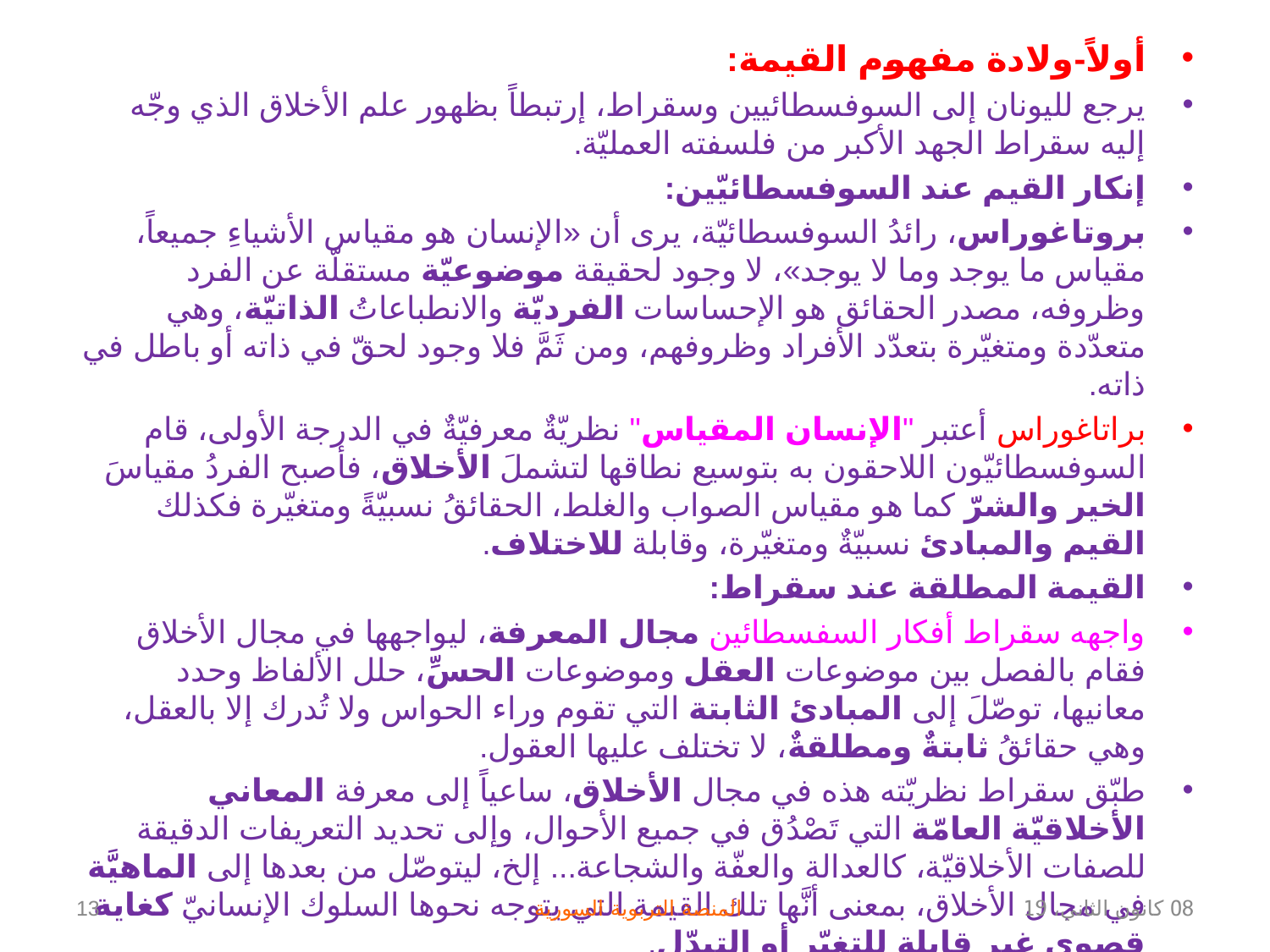

أولاً-ولادة مفهوم القيمة:
يرجع لليونان إلى السوفسطائيين وسقراط، إرتبطاً بظهور علم الأخلاق الذي وجّه إليه سقراط الجهد الأكبر من فلسفته العمليّة.
إنكار القيم عند السوفسطائيّين:
بروتاغوراس، رائدُ السوفسطائيّة، يرى أن «الإنسان هو مقياس الأشياءِ جميعاً، مقياس ما يوجد وما لا يوجد»، لا وجود لحقيقة موضوعيّة مستقلّة عن الفرد وظروفه، مصدر الحقائق هو الإحساسات الفرديّة والانطباعاتُ الذاتيّة، وهي متعدّدة ومتغيّرة بتعدّد الأفراد وظروفهم، ومن ثَمَّ فلا وجود لحقّ في ذاته أو باطل في ذاته.
براتاغوراس أعتبر "الإنسان المقياس" نظريّةٌ معرفيّةٌ في الدرجة الأولى، قام السوفسطائيّون اللاحقون به بتوسيع نطاقها لتشملَ الأخلاق، فأصبح الفردُ مقياسَ الخير والشرّ كما هو مقياس الصواب والغلط، الحقائقُ نسبيّةً ومتغيّرة فكذلك القيم والمبادئ نسبيّةٌ ومتغيّرة، وقابلة للاختلاف.
القيمة المطلقة عند سقراط:
واجهه سقراط أفكار السفسطائين مجال المعرفة، ليواجهها في مجال الأخلاق  فقام بالفصل بين موضوعات العقل وموضوعات الحسِّ، حلل الألفاظ وحدد معانيها، توصّلَ إلى المبادئ الثابتة التي تقوم وراء الحواس ولا تُدرك إلا بالعقل، وهي حقائقُ ثابتةٌ ومطلقةٌ، لا تختلف عليها العقول.
طبّق سقراط نظريّته هذه في مجال الأخلاق، ساعياً إلى معرفة المعاني الأخلاقيّة العامّة التي تَصْدُق في جميع الأحوال، وإلى تحديد التعريفات الدقيقة للصفات الأخلاقيّة، كالعدالة والعفّة والشجاعة... إلخ، ليتوصّل من بعدها إلى الماهيَّة في مجال الأخلاق، بمعنى أنَّها تلك القيمة التي يتوجه نحوها السلوك الإنسانيّ كغاية قصوى غير قابلة للتغيّر أو التبدّل.
13
المنصة التربوية السورية
08 كانون الثاني، 19